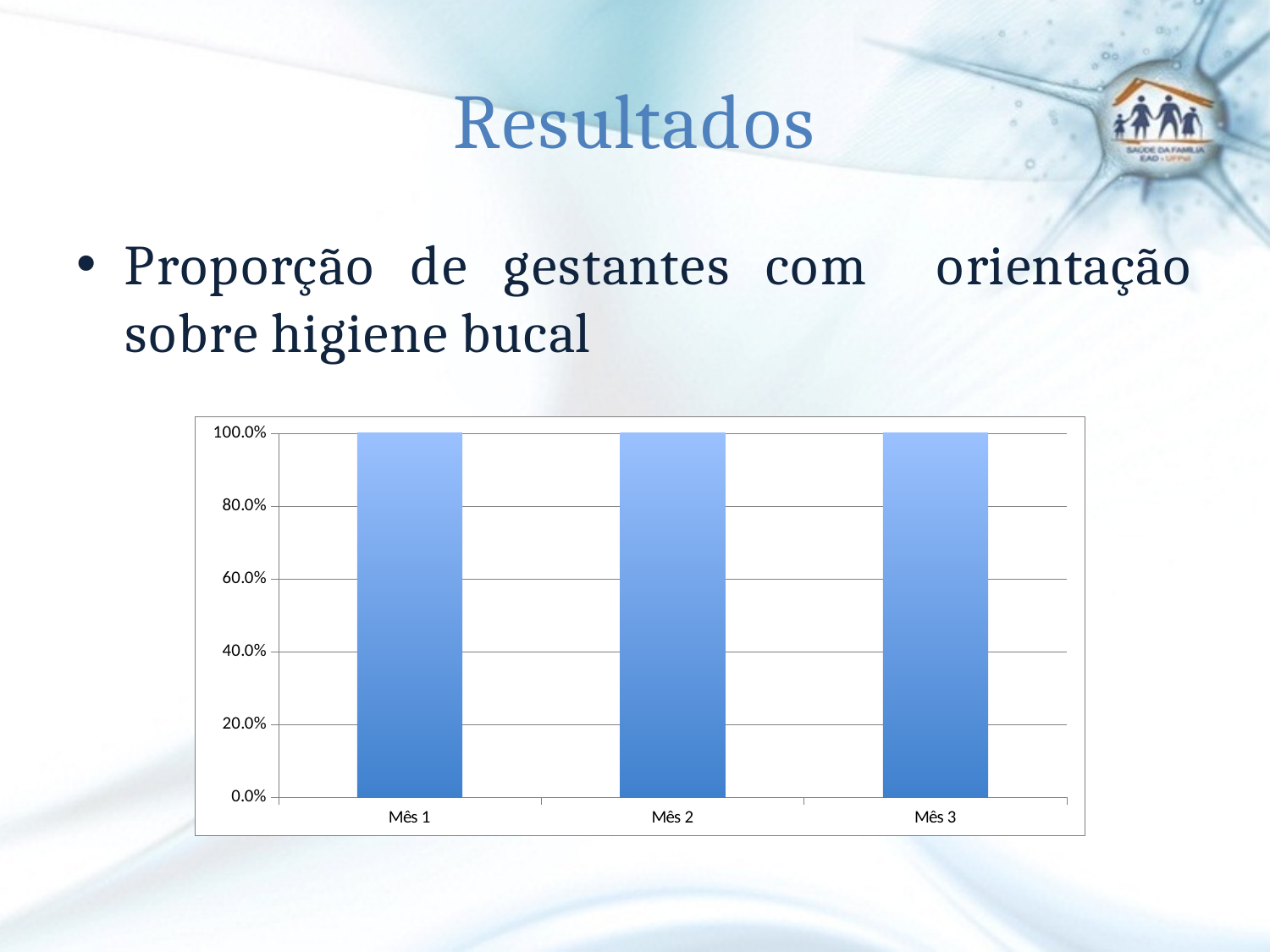

# Resultados
Proporção de gestantes com  orientação sobre higiene bucal

### Chart

| Category | Proporção de gestantes com  orientação sobre higiene bucal |
|---|---|
| Mês 1 | 1.0 |
| Mês 2 | 1.0 |
| Mês 3 | 1.0 |